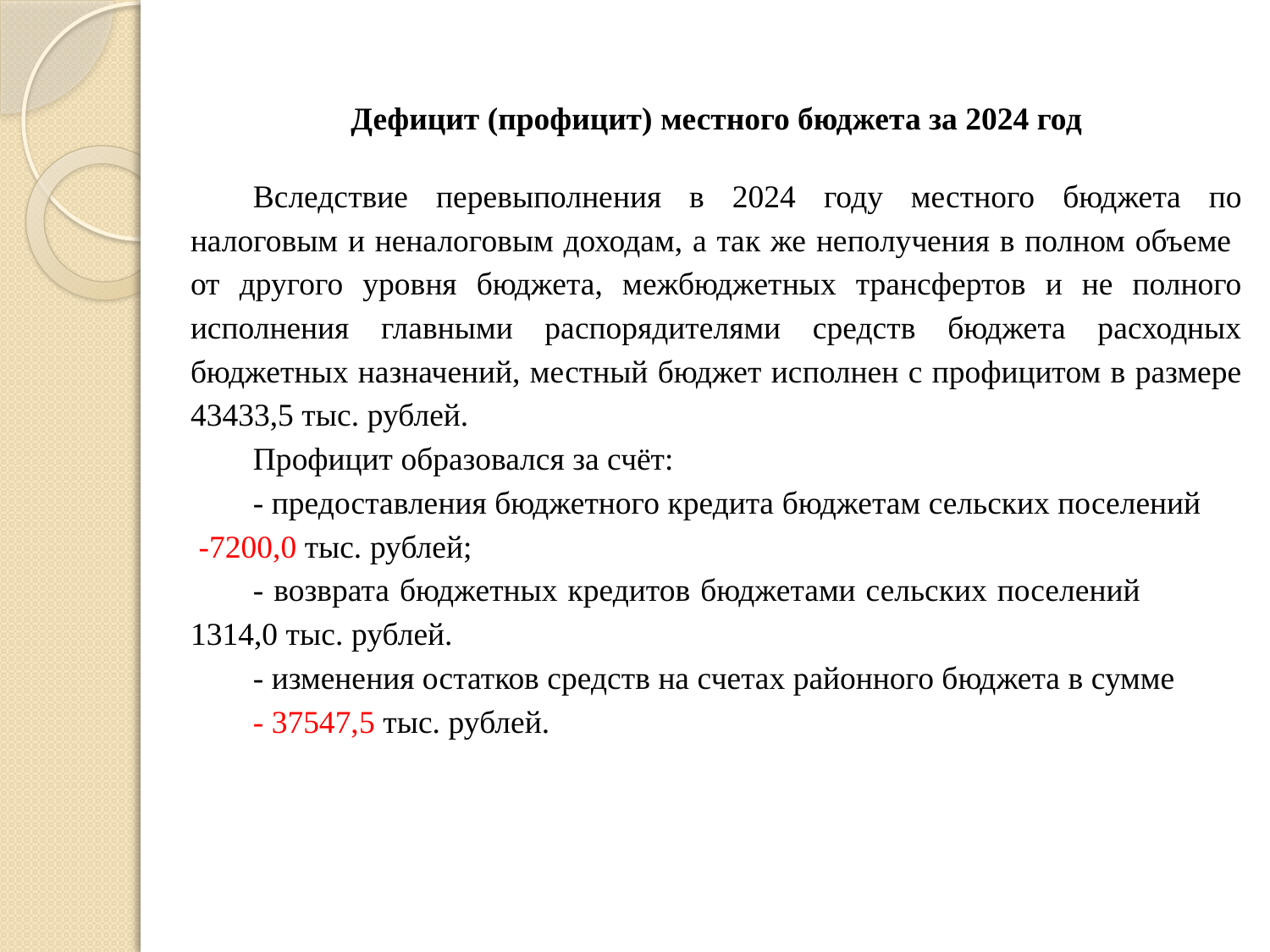

Дефицит (профицит) местного бюджета за 2024 год

Вследствие перевыполнения в 2024 году местного бюджета по налоговым и неналоговым доходам, а так же неполучения в полном объеме  от другого уровня бюджета, межбюджетных трансфертов и не полного исполнения главными распорядителями средств бюджета расходных бюджетных назначений, местный бюджет исполнен с профицитом в размере 43433,5 тыс. рублей.
Профицит образовался за счёт:
- предоставления бюджетного кредита бюджетам сельских поселений       -7200,0 тыс. рублей;
- возврата бюджетных кредитов бюджетами сельских поселений           1314,0 тыс. рублей.
- изменения остатков средств на счетах районного бюджета в сумме
- 37547,5 тыс. рублей.